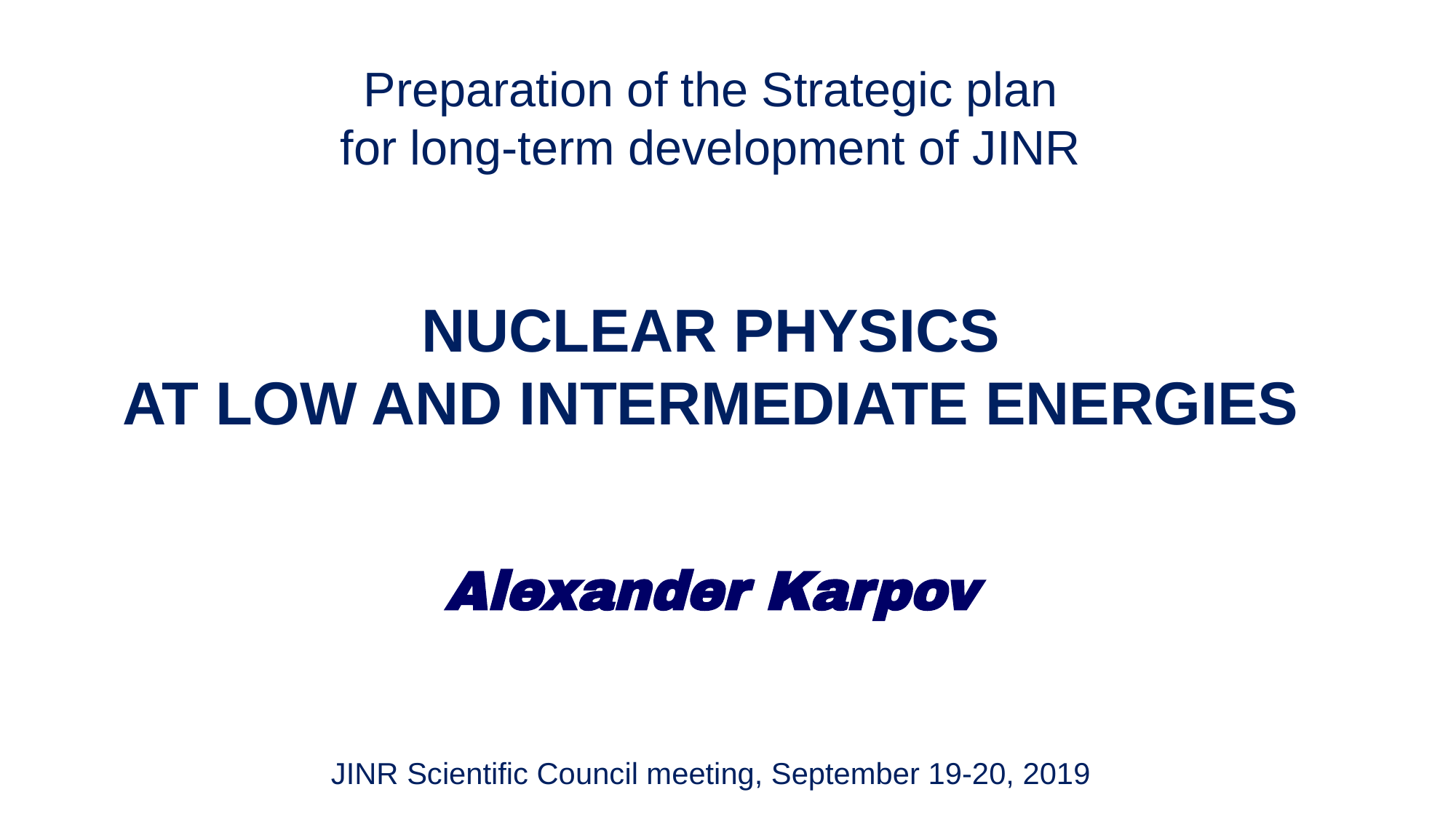

Preparation of the Strategic plan
for long-term development of JINR

NUCLEAR PHYSICS
AT LOW AND INTERMEDIATE ENERGIES
Alexander Karpov

JINR Scientific Council meeting, September 19-20, 2019